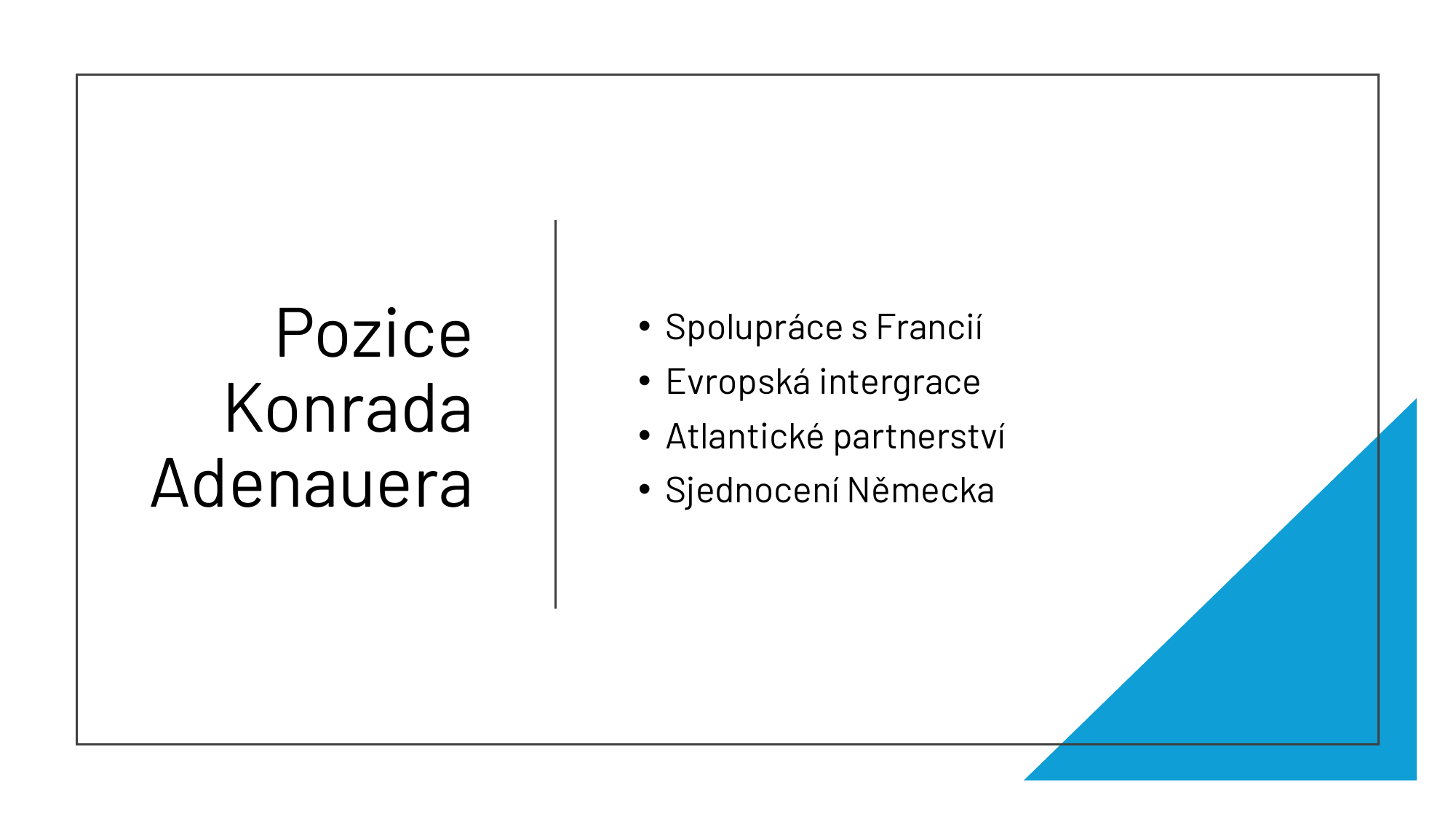

# Pozice Konrada Adenauera
Spolupráce s Francií
Evropská intergrace
Atlantické partnerství
Sjednocení Německa